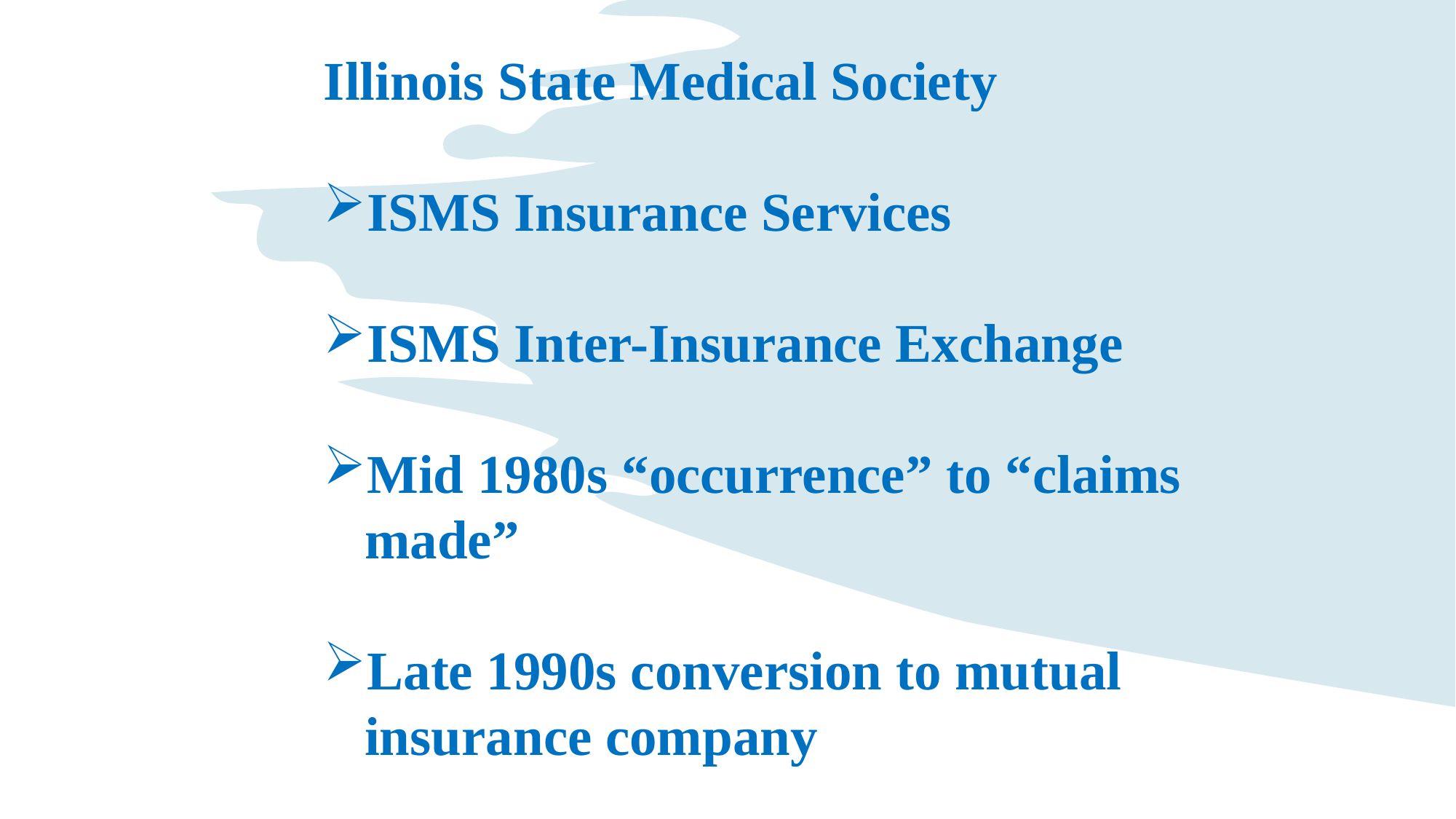

Illinois State Medical Society

ISMS Insurance Services

ISMS Inter-Insurance Exchange

Mid 1980s “occurrence” to “claims made”

Late 1990s conversion to mutual insurance company